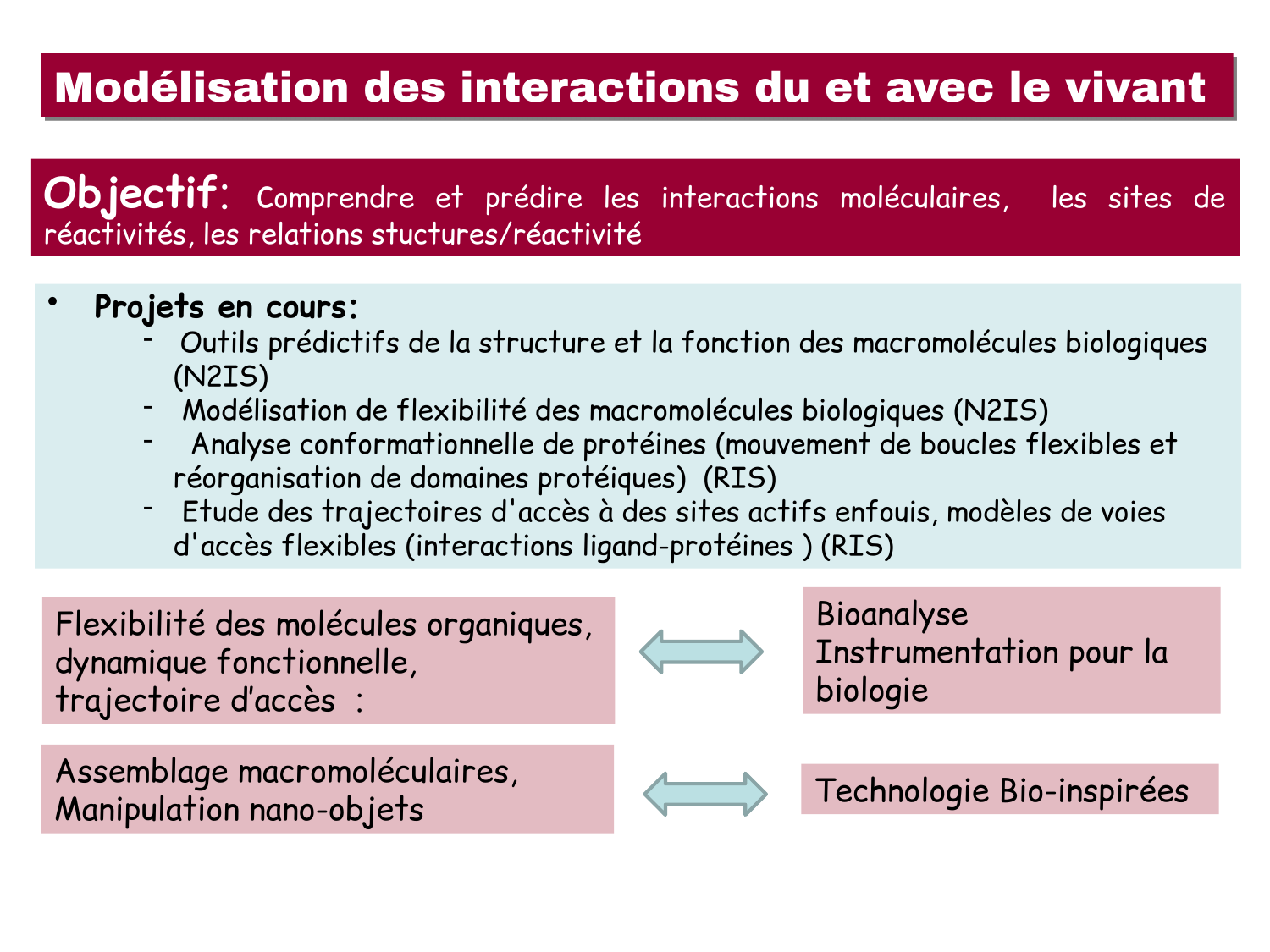

Modélisation des interactions du et avec le vivant
Objectif: Comprendre et prédire les interactions moléculaires,  les sites de réactivités, les relations stuctures/réactivité
Projets en cours:
 Outils prédictifs de la structure et la fonction des macromolécules biologiques (N2IS)
 Modélisation de flexibilité des macromolécules biologiques (N2IS)
  Analyse conformationnelle de protéines (mouvement de boucles flexibles et réorganisation de domaines protéiques)  (RIS)
 Etude des trajectoires d'accès à des sites actifs enfouis, modèles de voies d'accès flexibles (interactions ligand-protéines ) (RIS)

Bioanalyse
Instrumentation pour la biologie
Flexibilité des molécules organiques,
dynamique fonctionnelle,
trajectoire d’accès  :

Assemblage macromoléculaires,
Manipulation nano-objets
Technologie Bio-inspirées